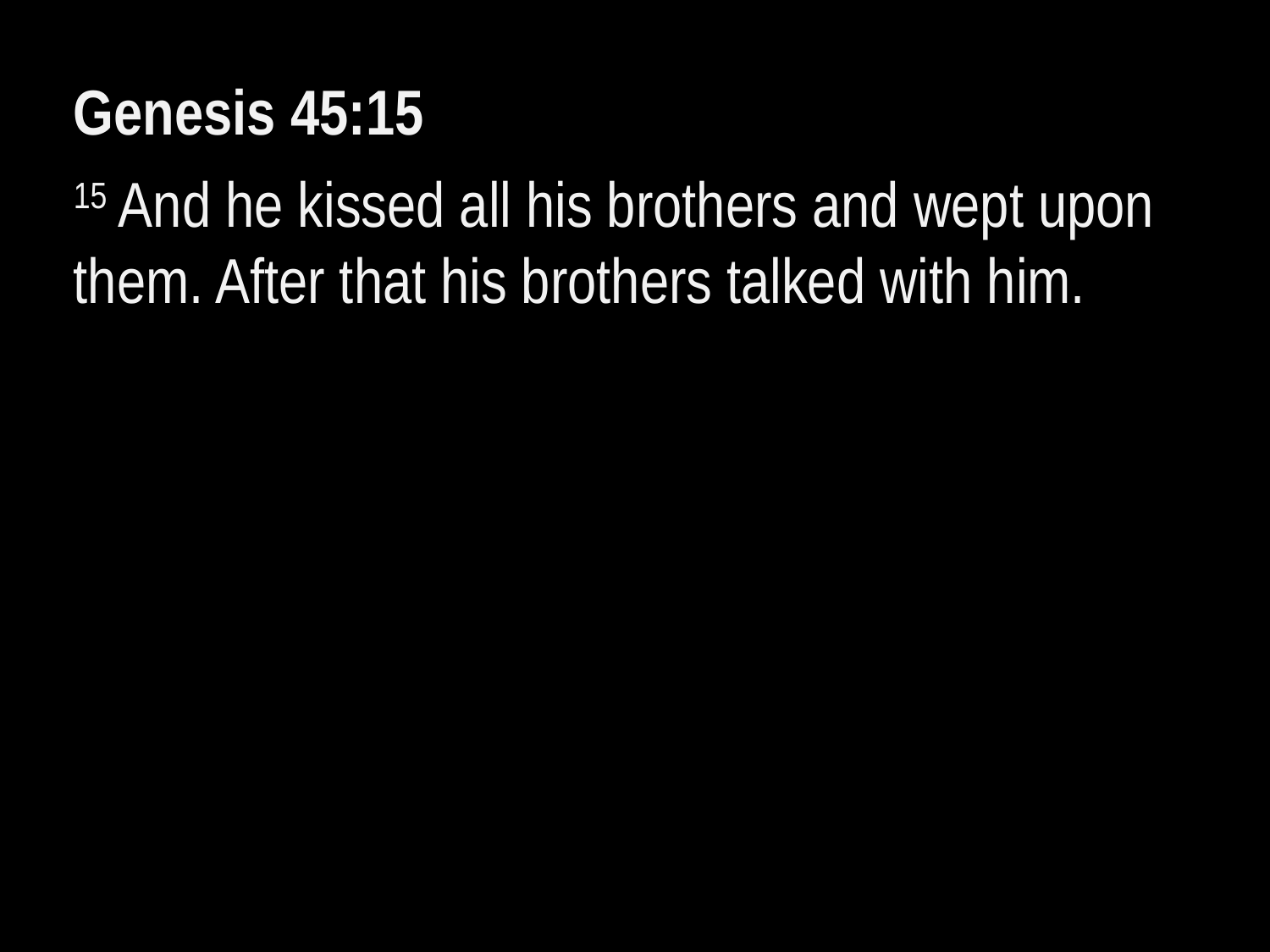

Genesis 45:15

15 And he kissed all his brothers and wept upon them. After that his brothers talked with him.